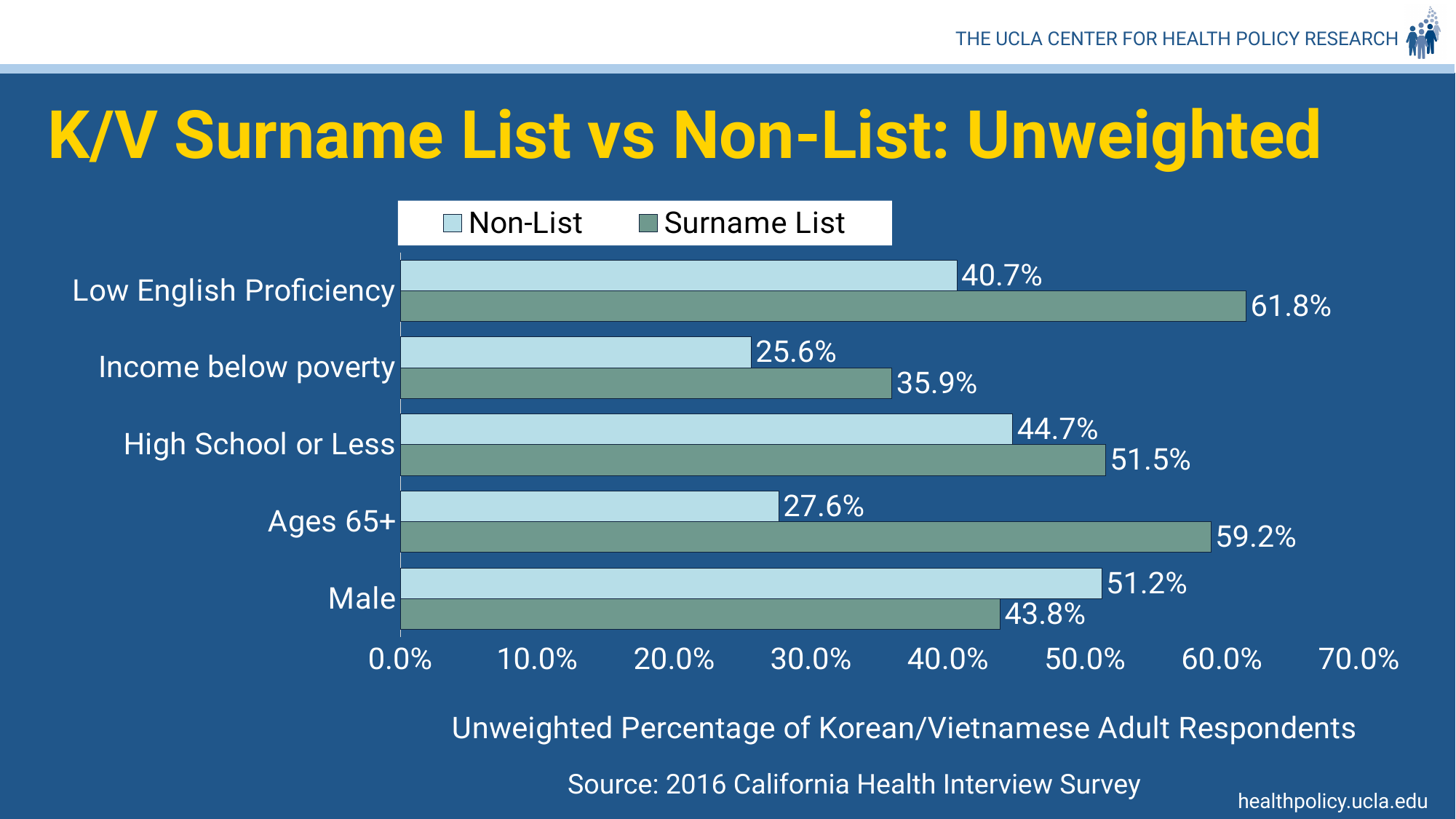

# K/V Surname List vs Non-List: Unweighted

### Chart

| Category | Surname List | Non-List |
|---|---|---|
| Male | 0.43803418803418803 | 0.5121951219512195 |
| Ages 65+ | 0.5918803418803419 | 0.2764227642276423 |
| High School or Less | 0.514957264957265 | 0.44715447154471544 |
| Income below poverty | 0.358974358974359 | 0.25609756097560976 |
| Low English Proficiency | 0.6175213675213675 | 0.4065040650406504 |
Source: 2016 California Health Interview Survey